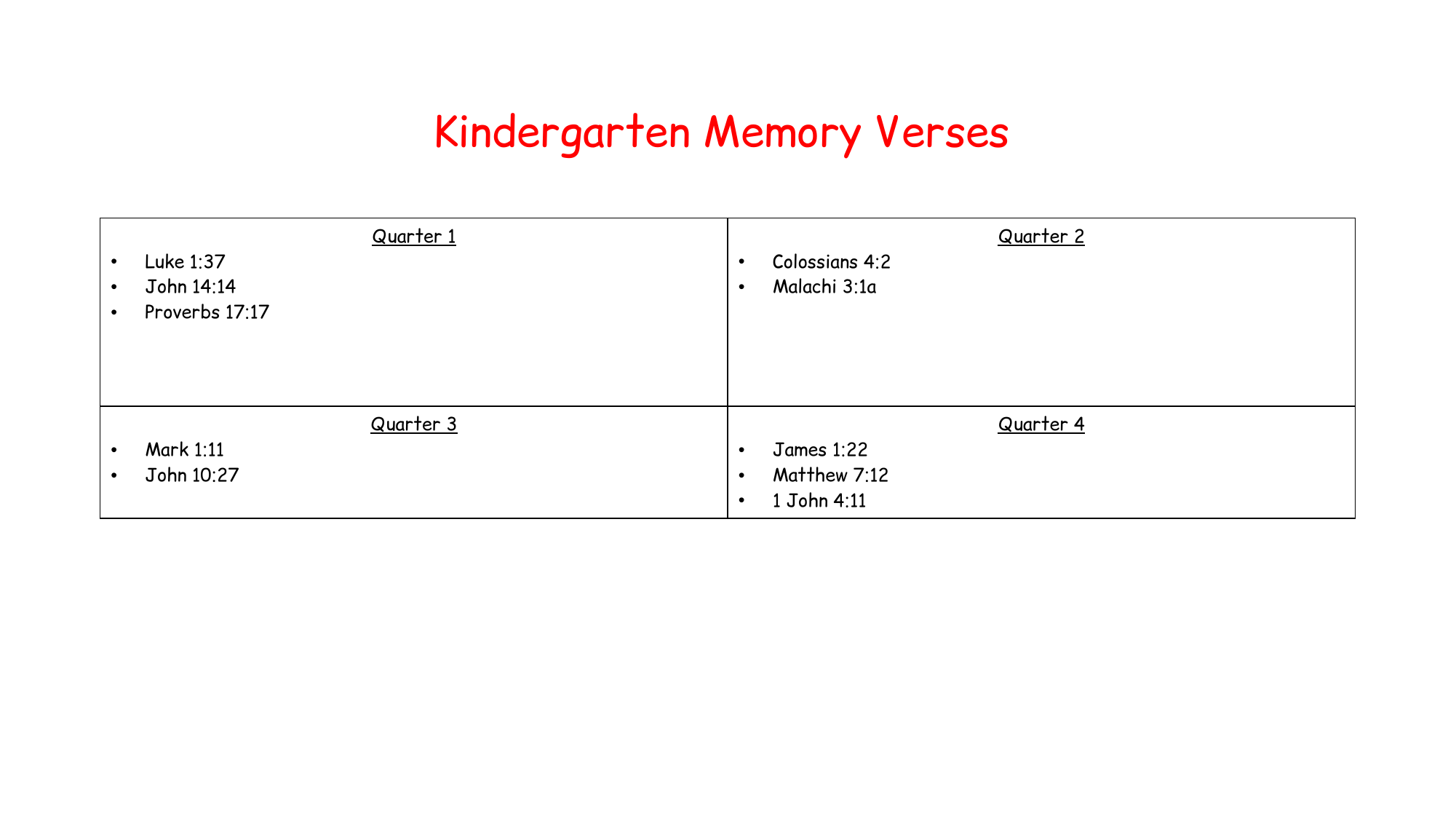

# Kindergarten Memory Verses
| Quarter 1 Luke 1:37 John 14:14 Proverbs 17:17 | Quarter 2 Colossians 4:2 Malachi 3:1a |
| --- | --- |
| Quarter 3 Mark 1:11 John 10:27 | Quarter 4 James 1:22 Matthew 7:12 1 John 4:11 |